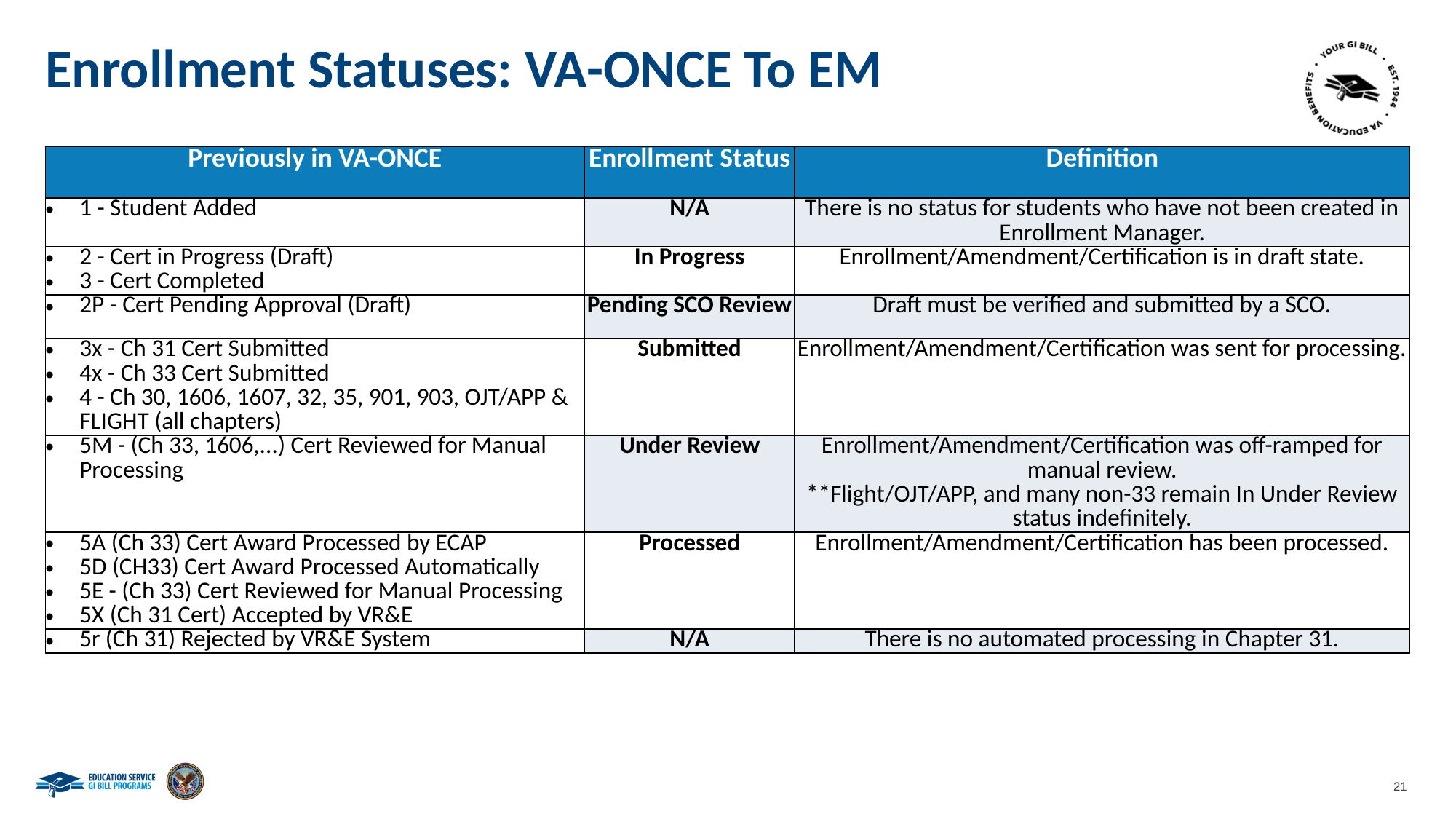

# Enrollment Statuses: VA-ONCE To EM
| Previously in VA-ONCE | Enrollment Status | Definition |
| --- | --- | --- |
| 1 - Student Added | N/A | There is no status for students who have not been created in Enrollment Manager. |
| 2 - Cert in Progress (Draft) 3 - Cert Completed | In Progress | Enrollment/Amendment/Certification is in draft state. |
| 2P - Cert Pending Approval (Draft) | Pending SCO Review | Draft must be verified and submitted by a SCO. |
| 3x - Ch 31 Cert Submitted 4x - Ch 33 Cert Submitted 4 - Ch 30, 1606, 1607, 32, 35, 901, 903, OJT/APP & FLIGHT (all chapters) | Submitted | Enrollment/Amendment/Certification was sent for processing. |
| 5M - (Ch 33, 1606,...) Cert Reviewed for Manual Processing | Under Review | Enrollment/Amendment/Certification was off-ramped for manual review. \*\*Flight/OJT/APP, and many non-33 remain In Under Review status indefinitely. |
| 5A (Ch 33) Cert Award Processed by ECAP 5D (CH33) Cert Award Processed Automatically 5E - (Ch 33) Cert Reviewed for Manual Processing 5X (Ch 31 Cert) Accepted by VR&E | Processed | Enrollment/Amendment/Certification has been processed. |
| 5r (Ch 31) Rejected by VR&E System | N/A | There is no automated processing in Chapter 31. |